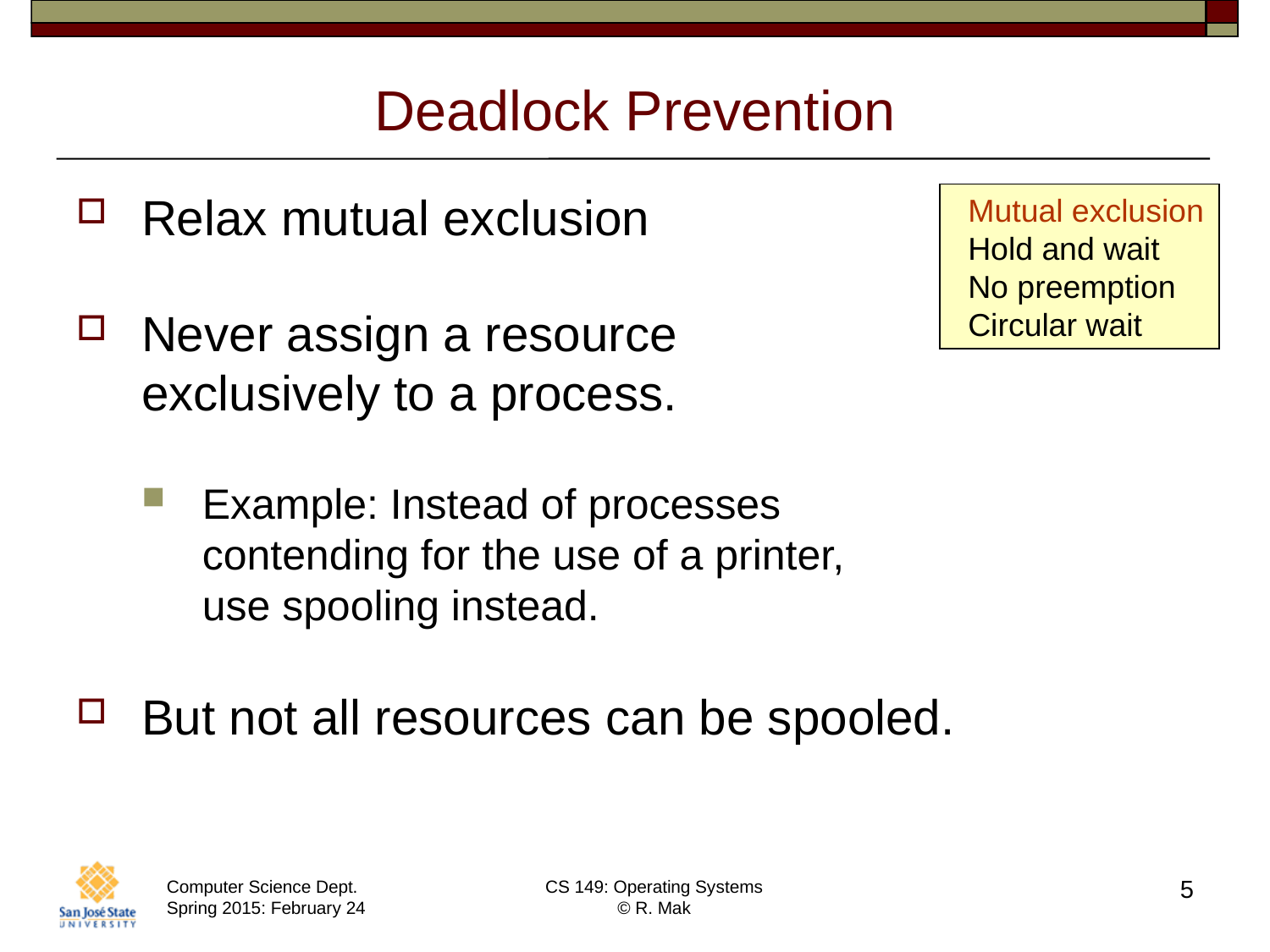

# Deadlock Prevention
Relax mutual exclusion

Never assign a resource
exclusively to a process.

Example: Instead of processes
contending for the use of a printer,
use spooling instead.

But not all resources can be spooled.
Mutual exclusion
Hold and wait
No preemption
Circular wait
5